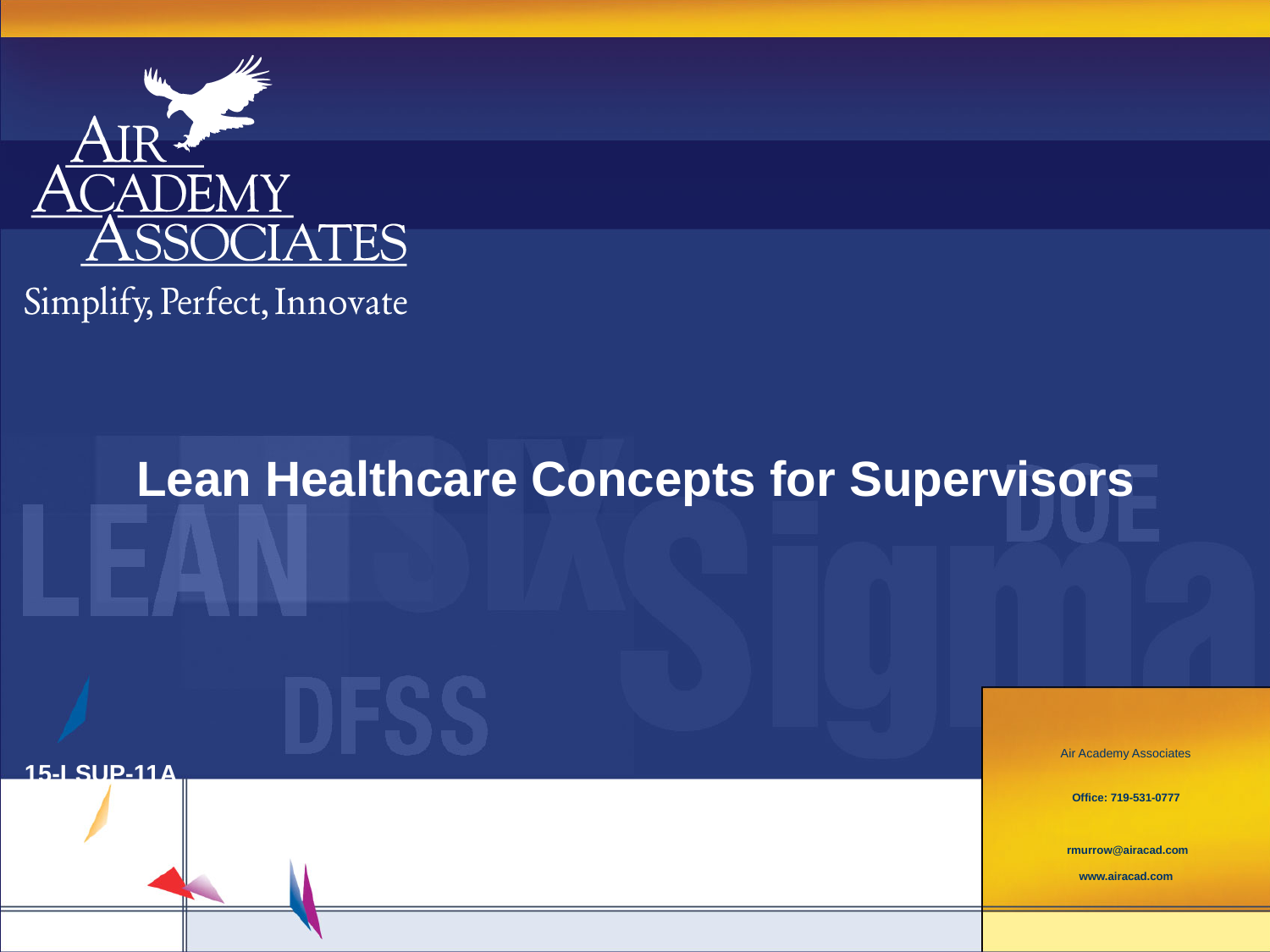

Lean Healthcare Concepts for Supervisors
15-LSUP-11A
Air Academy Associates

Office: 719-531-0777

 rmurrow@airacad.com
www.airacad.com